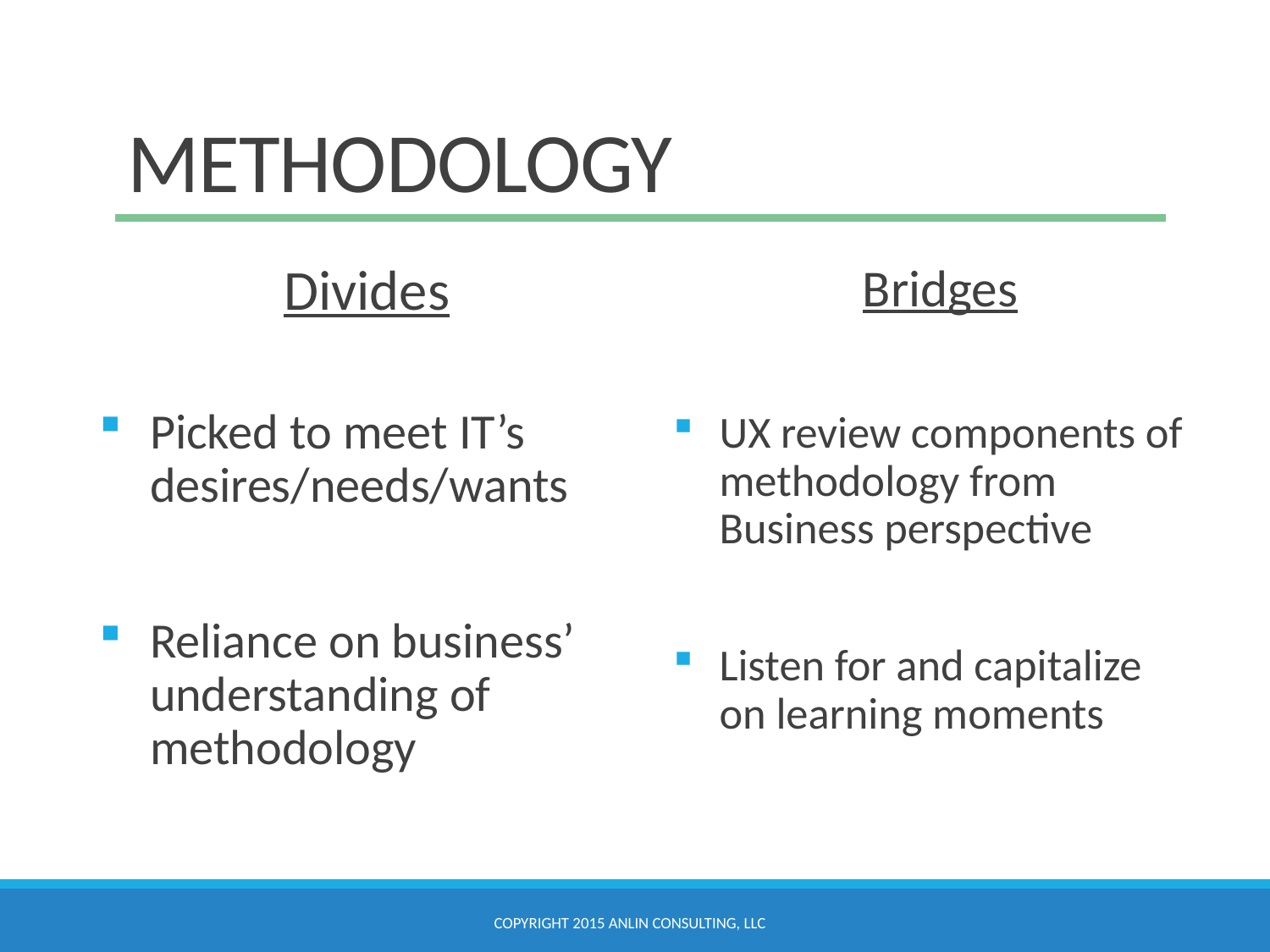

# Methodology
Divides
Picked to meet IT’s desires/needs/wants

Reliance on business’ understanding of methodology

Bridges

UX review components of methodology from Business perspective

Listen for and capitalize on learning moments

Copyright 2015 ANLIN Consulting, LLC